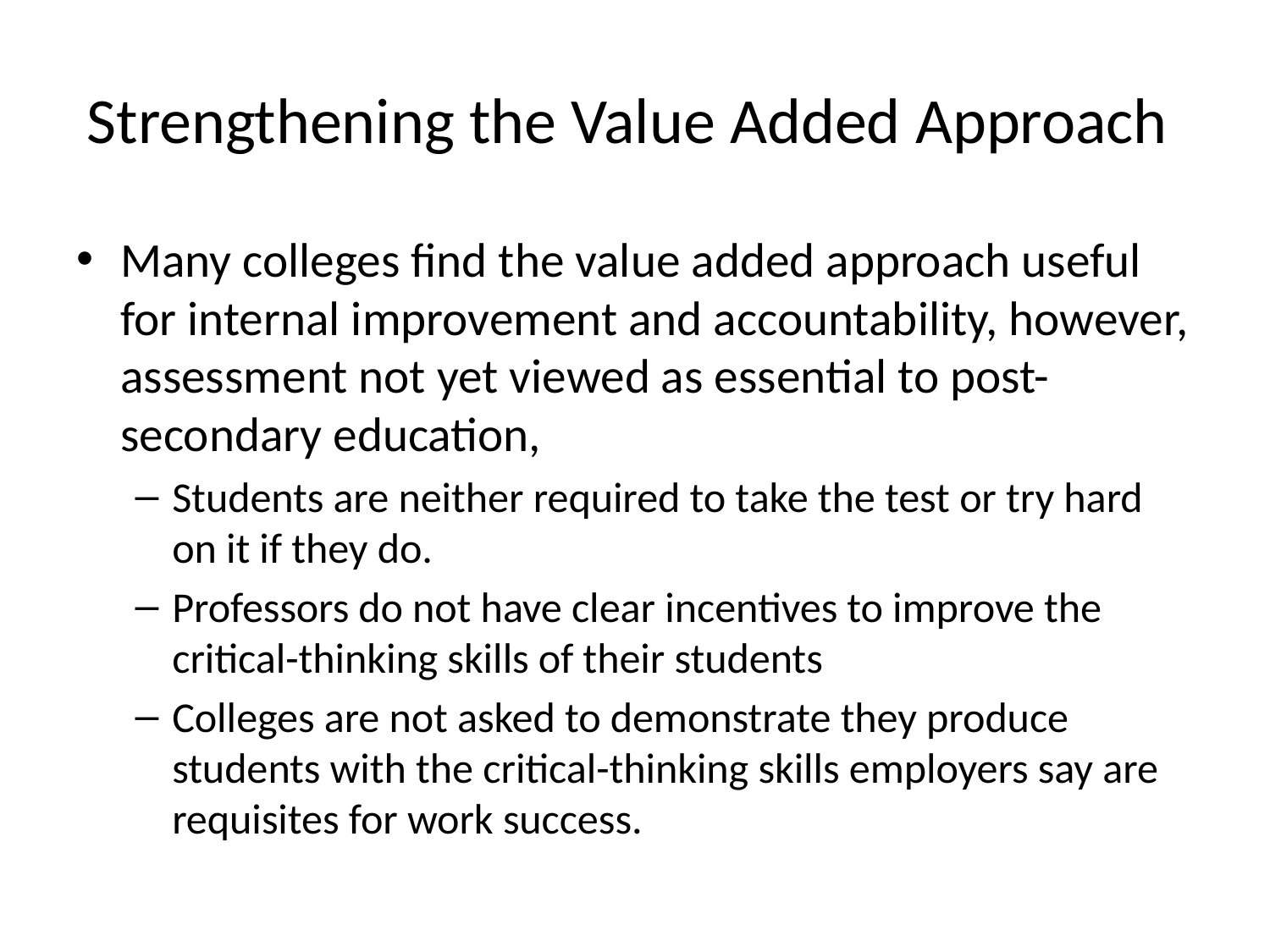

# Strengthening the Value Added Approach
Many colleges find the value added approach useful for internal improvement and accountability, however, assessment not yet viewed as essential to post-secondary education,
Students are neither required to take the test or try hard on it if they do.
Professors do not have clear incentives to improve the critical-thinking skills of their students
Colleges are not asked to demonstrate they produce students with the critical-thinking skills employers say are requisites for work success.